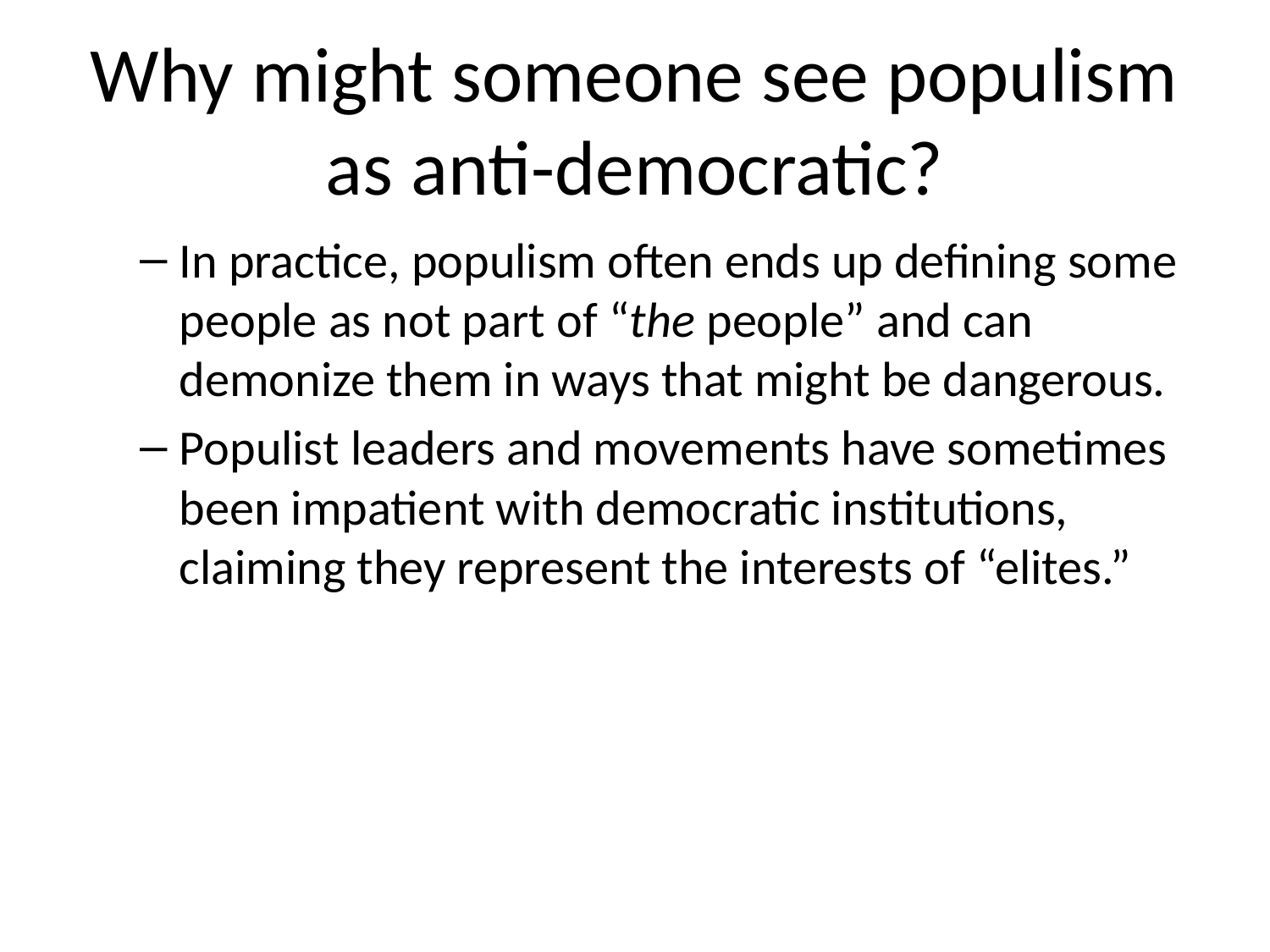

# Why might someone see populism as anti-democratic?
In practice, populism often ends up defining some people as not part of “the people” and can demonize them in ways that might be dangerous.
Populist leaders and movements have sometimes been impatient with democratic institutions, claiming they represent the interests of “elites.”